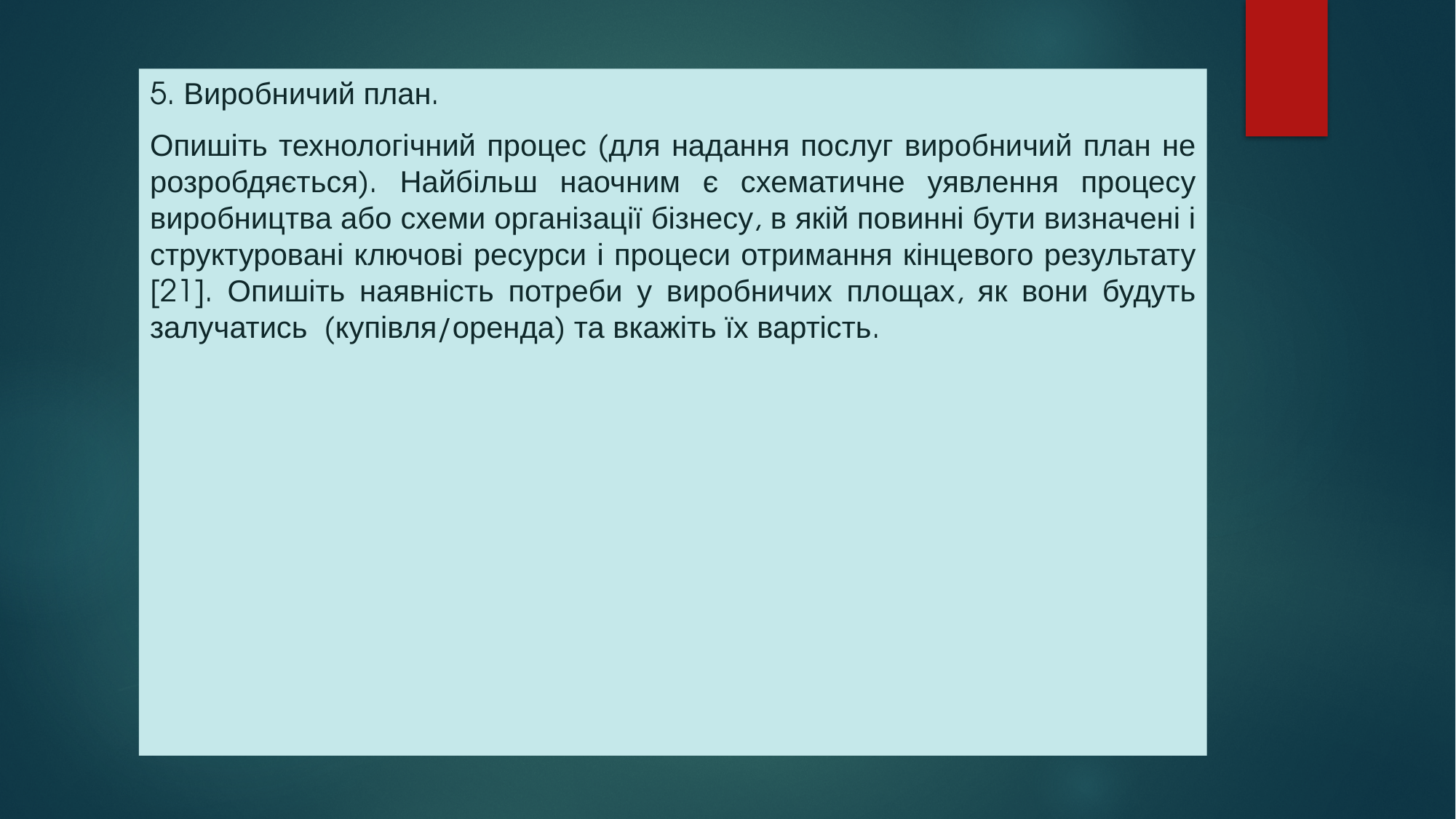

5. Виробничий план.
Опишіть технологічний процес (для надання послуг виробничий план не розробдяється). Найбільш наочним є схематичне уявлення процесу виробництва або схеми організації бізнесу, в якій повинні бути визначені і структуровані ключові ресурси і процеси отримання кінцевого результату [21]. Опишіть наявність потреби у виробничих площах, як вони будуть залучатись  (купівля/оренда) та вкажіть їх вартість.